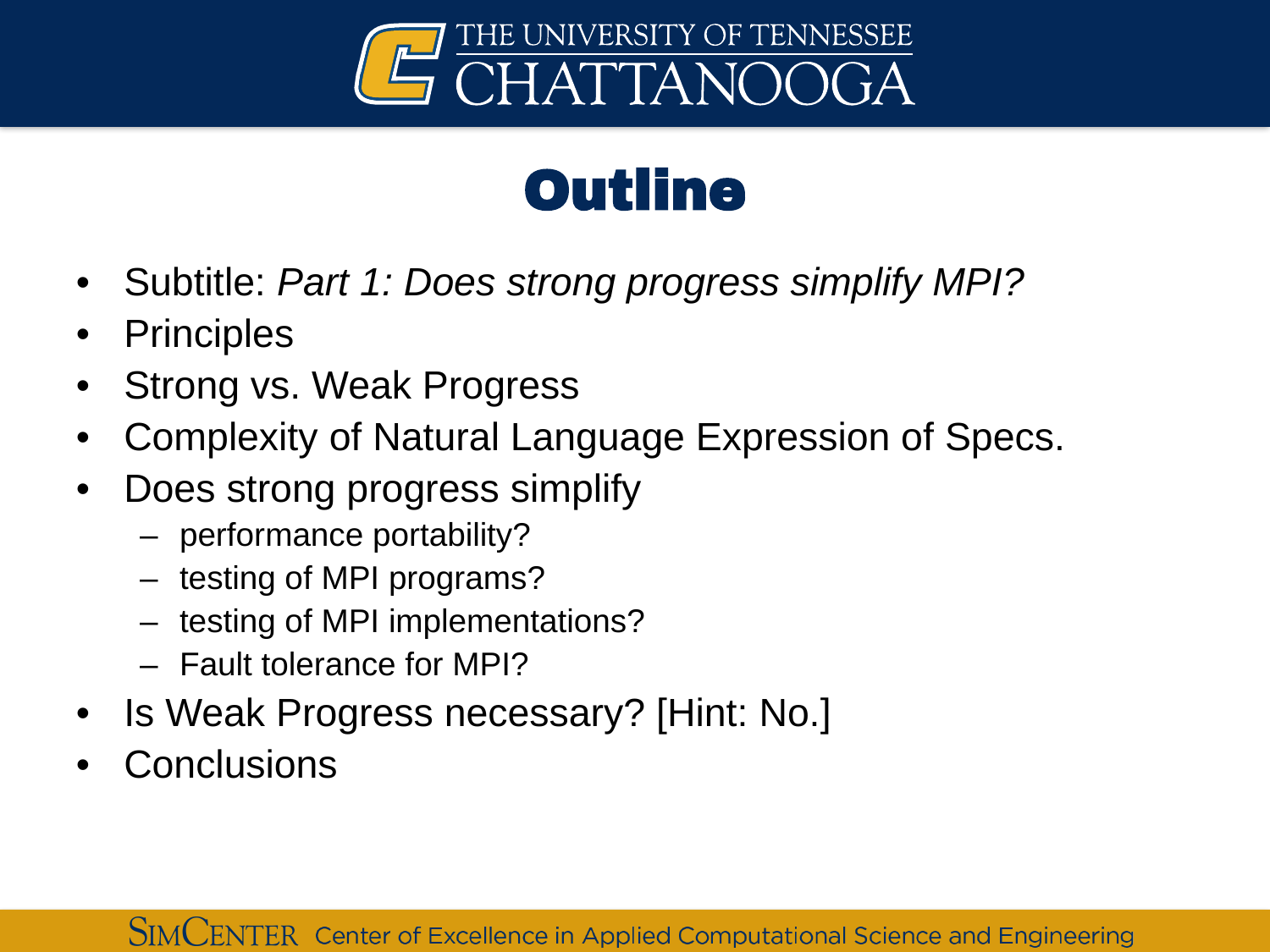

# Outline
Subtitle: Part 1: Does strong progress simplify MPI?
Principles
Strong vs. Weak Progress
Complexity of Natural Language Expression of Specs.
Does strong progress simplify
performance portability?
testing of MPI programs?
testing of MPI implementations?
Fault tolerance for MPI?
Is Weak Progress necessary? [Hint: No.]
Conclusions